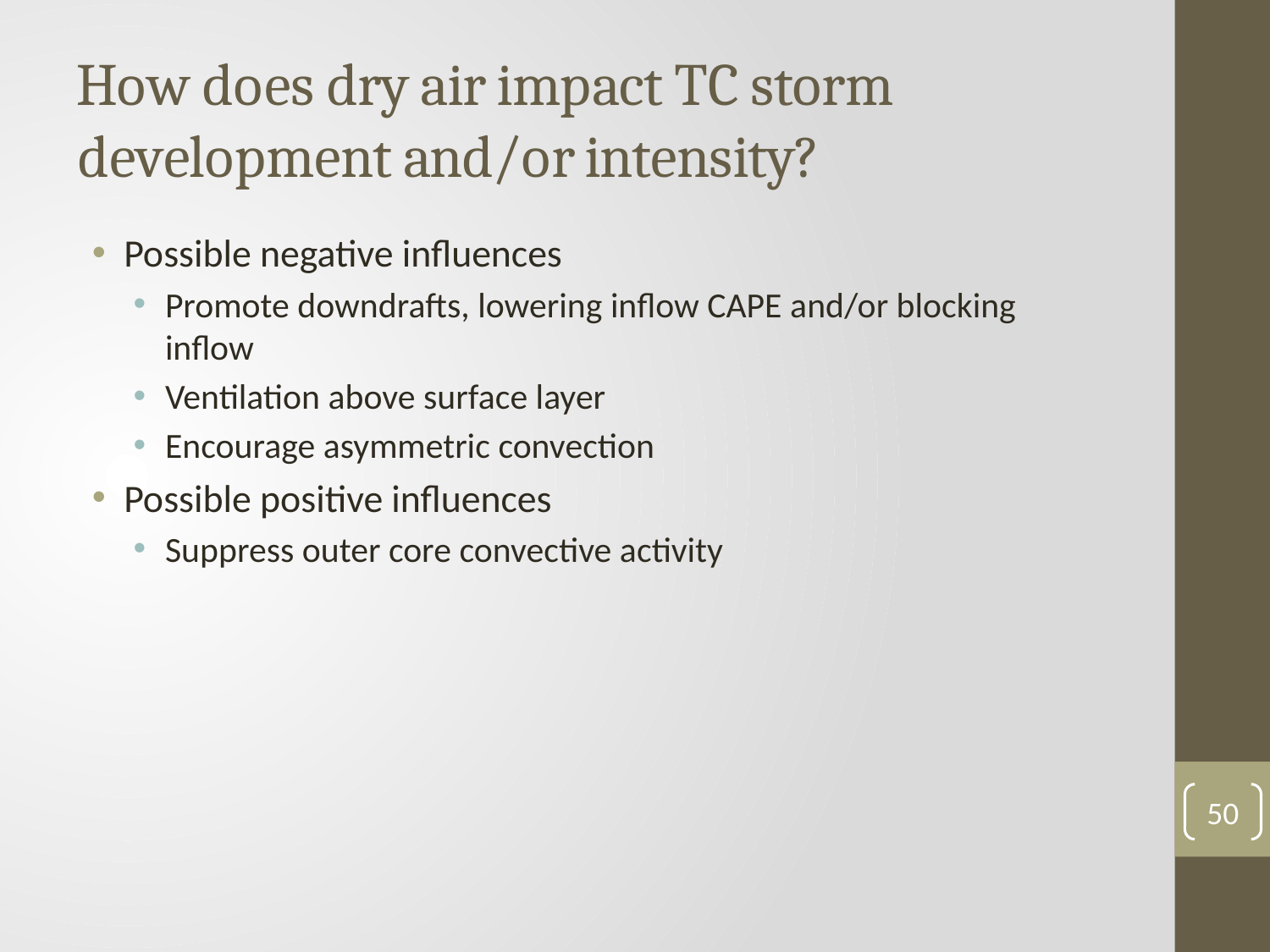

# How does dry air impact TC storm development and/or intensity?
Possible negative influences
Promote downdrafts, lowering inflow CAPE and/or blocking inflow
Ventilation above surface layer
Encourage asymmetric convection
Possible positive influences
Suppress outer core convective activity
50